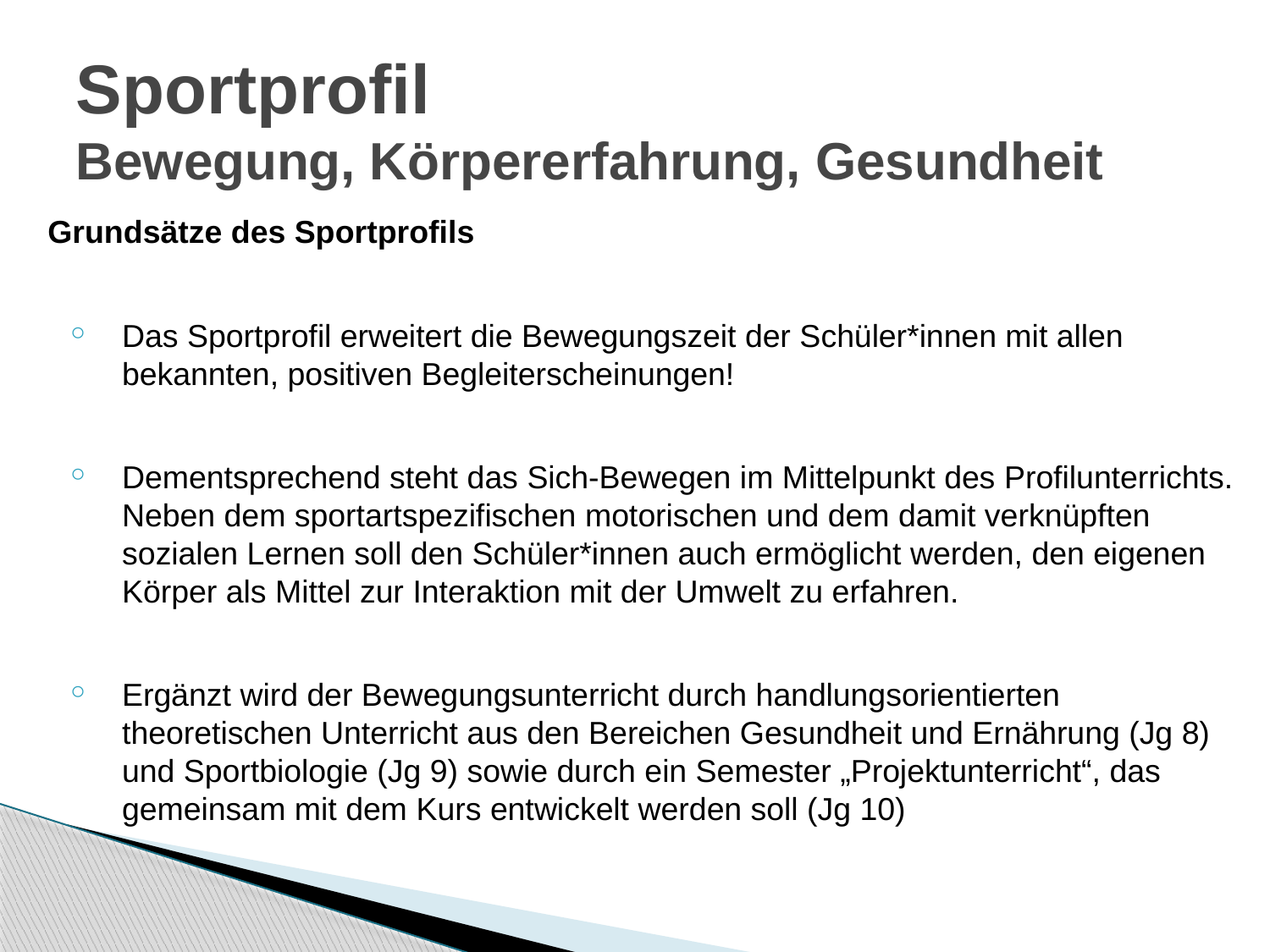

# Sportprofil Bewegung, Körpererfahrung, Gesundheit
Grundsätze des Sportprofils
Das Sportprofil erweitert die Bewegungszeit der Schüler*innen mit allen bekannten, positiven Begleiterscheinungen!
Dementsprechend steht das Sich-Bewegen im Mittelpunkt des Profilunterrichts. Neben dem sportartspezifischen motorischen und dem damit verknüpften sozialen Lernen soll den Schüler*innen auch ermöglicht werden, den eigenen Körper als Mittel zur Interaktion mit der Umwelt zu erfahren.
Ergänzt wird der Bewegungsunterricht durch handlungsorientierten theoretischen Unterricht aus den Bereichen Gesundheit und Ernährung (Jg 8) und Sportbiologie (Jg 9) sowie durch ein Semester „Projektunterricht“, das gemeinsam mit dem Kurs entwickelt werden soll (Jg 10)